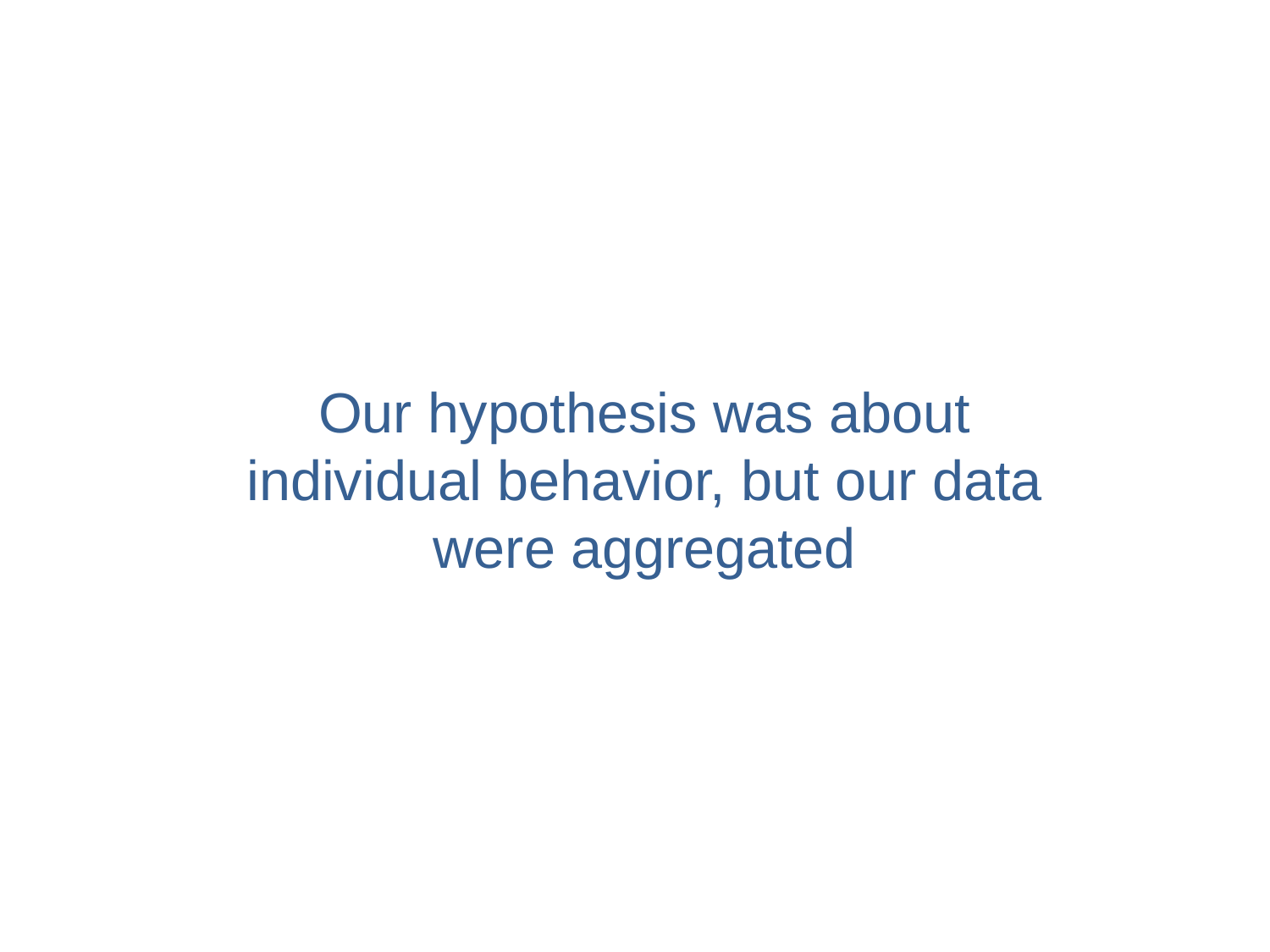

Our hypothesis was about individual behavior, but our data were aggregated